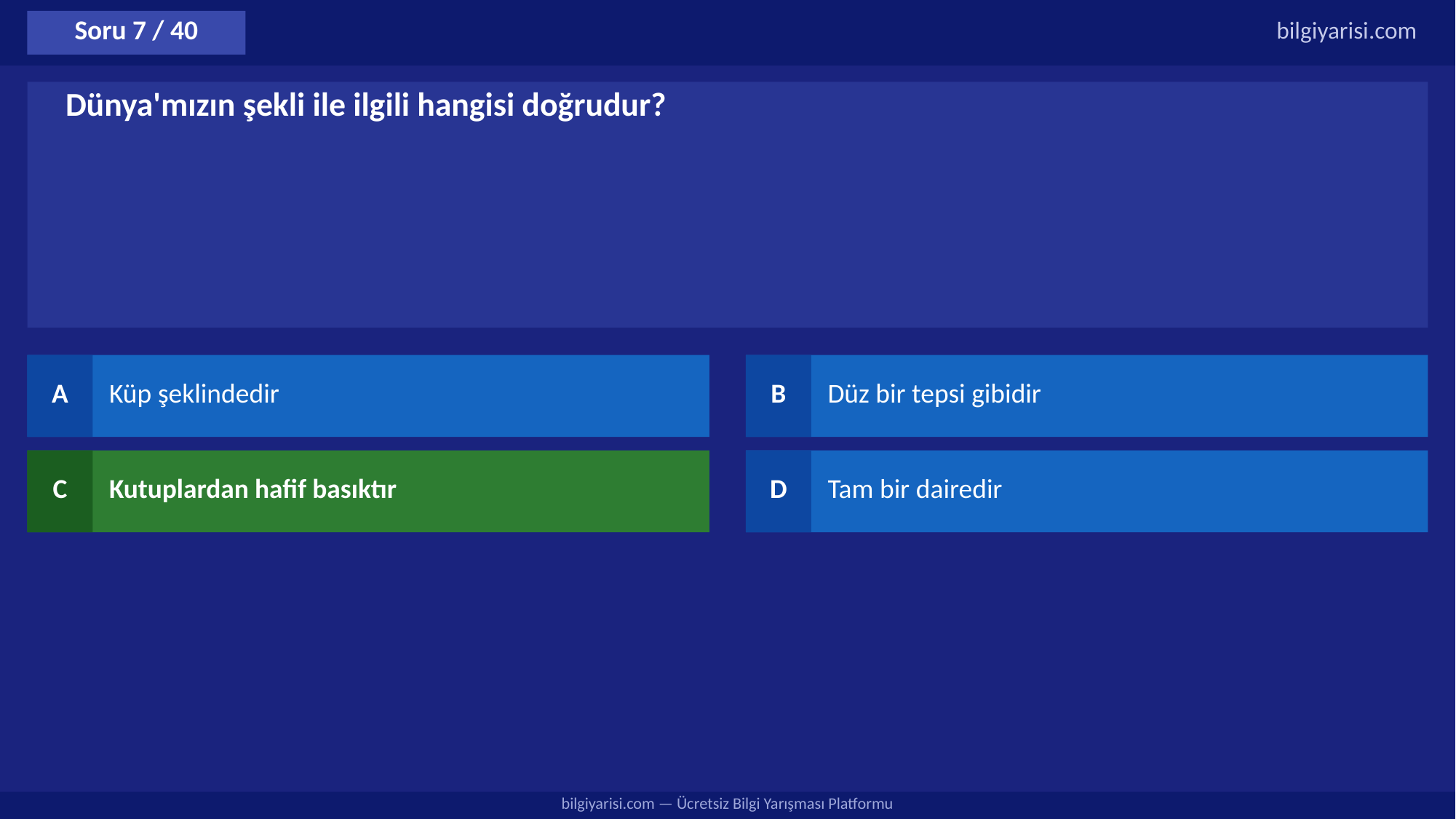

Soru 7 / 40
bilgiyarisi.com

Dünya'mızın şekli ile ilgili hangisi doğrudur?

A
Küp şeklindedir

B
Düz bir tepsi gibidir

C
Kutuplardan hafif basıktır

D
Tam bir dairedir
bilgiyarisi.com — Ücretsiz Bilgi Yarışması Platformu